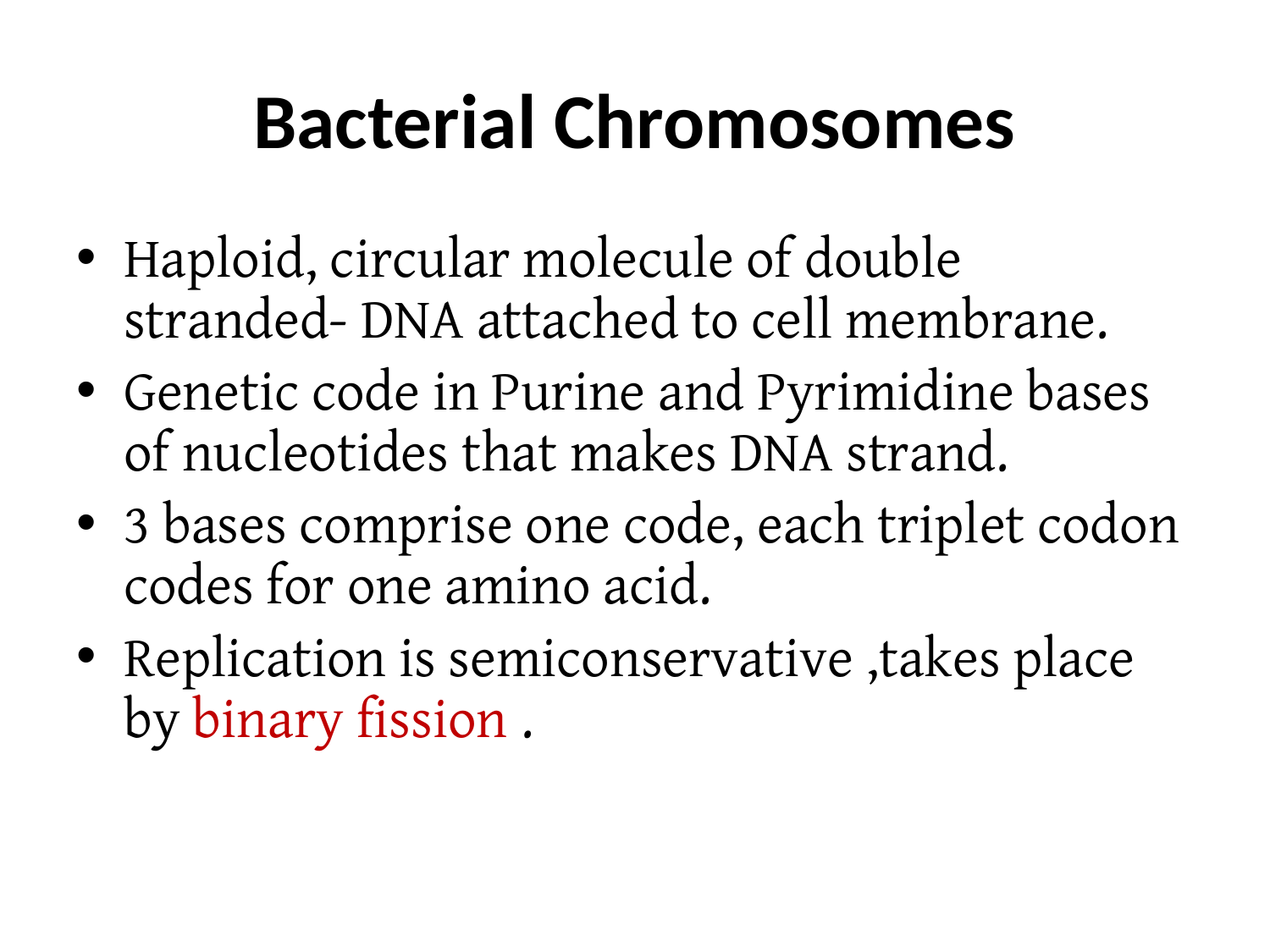

# Bacterial Chromosomes
Haploid, circular molecule of double stranded- DNA attached to cell membrane.
Genetic code in Purine and Pyrimidine bases of nucleotides that makes DNA strand.
3 bases comprise one code, each triplet codon codes for one amino acid.
Replication is semiconservative ,takes place by binary fission .